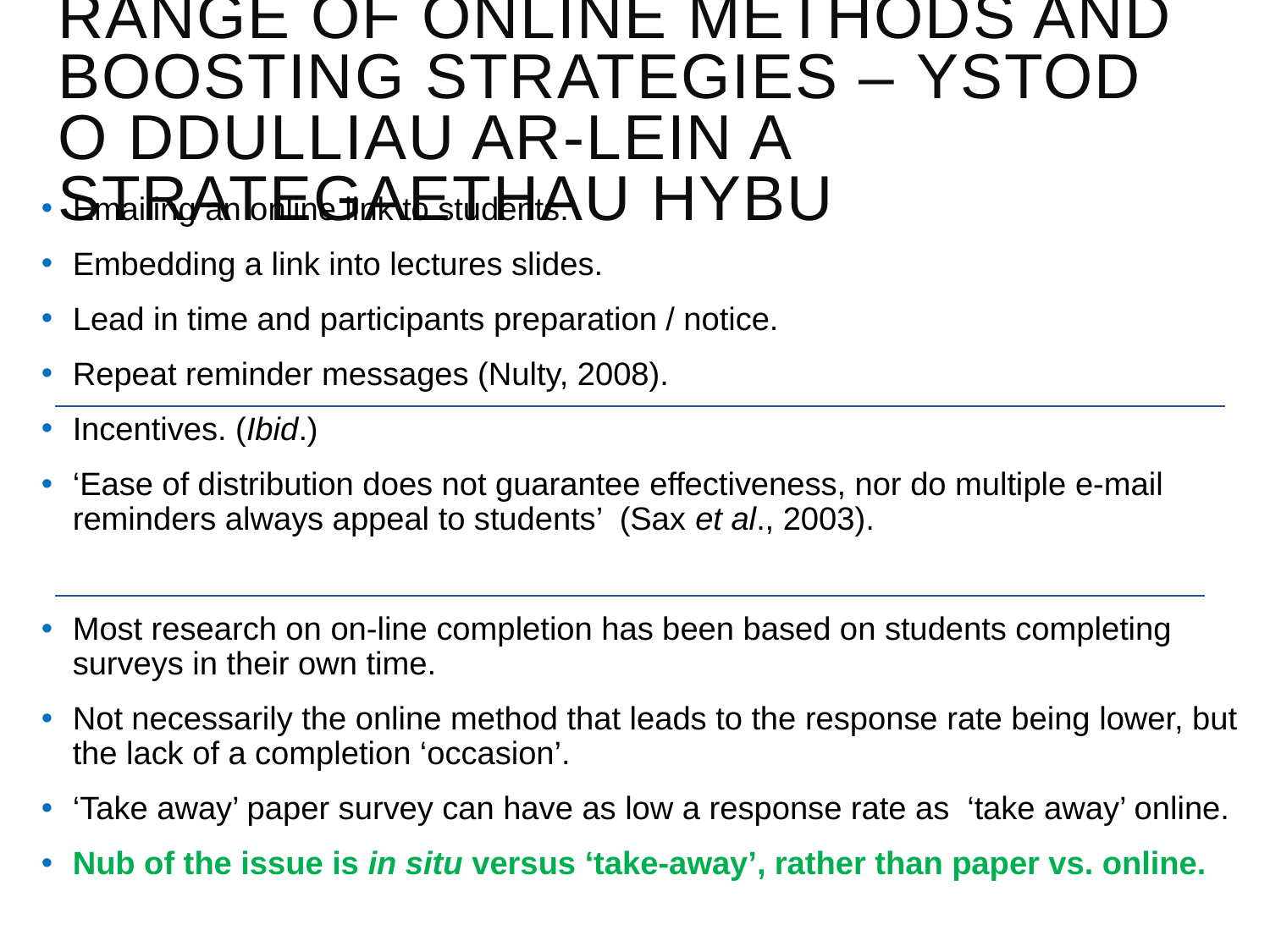

Range of online methods and boosting strategies – ystod o ddulliau ar-lein a strategaethau hybu
Emailing an online link to students.
Embedding a link into lectures slides.
Lead in time and participants preparation / notice.
Repeat reminder messages (Nulty, 2008).
Incentives. (Ibid.)
‘Ease of distribution does not guarantee effectiveness, nor do multiple e-mail reminders always appeal to students’  (Sax et al., 2003).

Most research on on-line completion has been based on students completing surveys in their own time.
Not necessarily the online method that leads to the response rate being lower, but the lack of a completion ‘occasion’.
‘Take away’ paper survey can have as low a response rate as  ‘take away’ online.
Nub of the issue is in situ versus ‘take-away’, rather than paper vs. online.